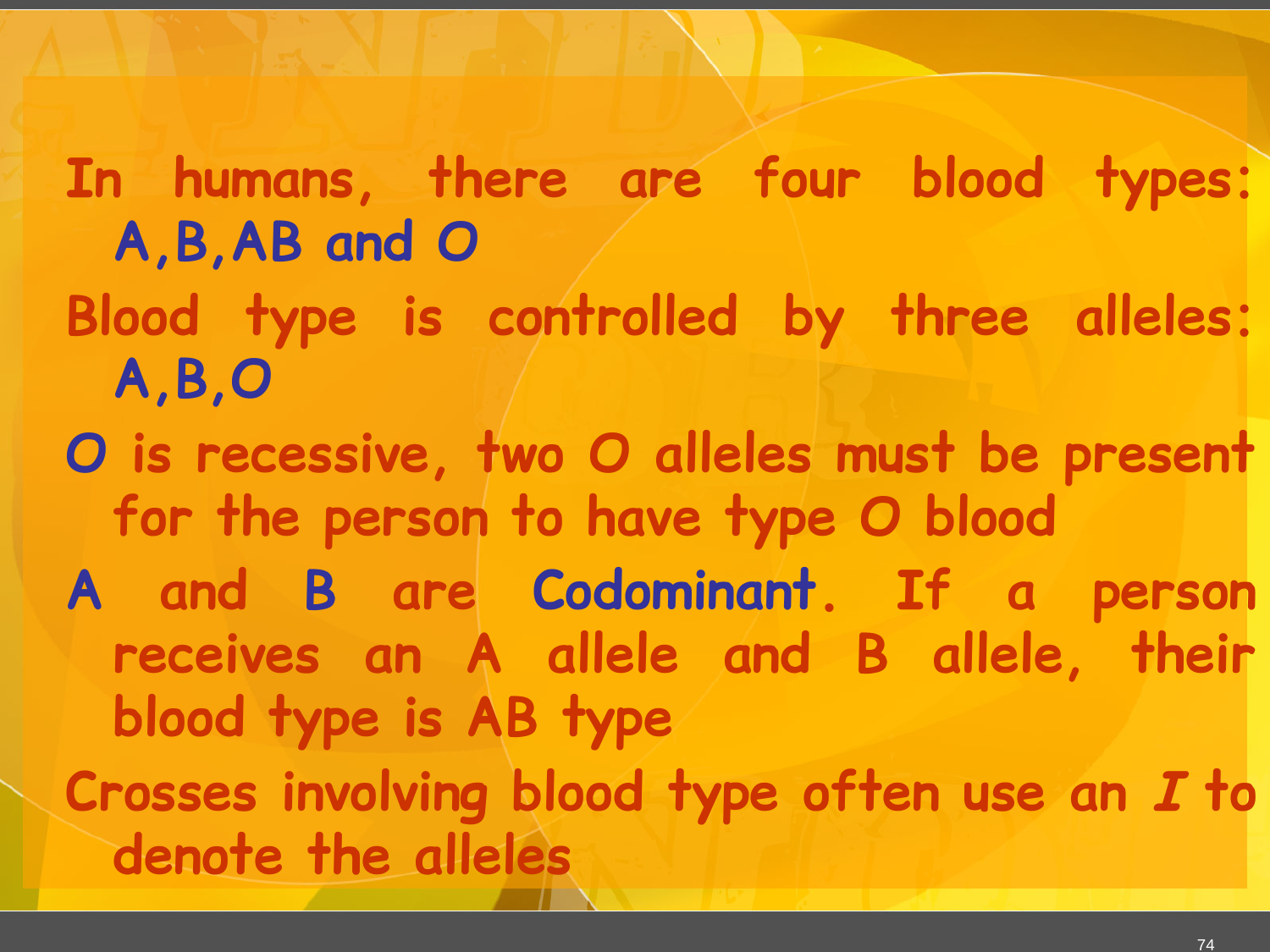

#
In humans, there are four blood types: A,B,AB and O
Blood type is controlled by three alleles: A,B,O
O is recessive, two O alleles must be present for the person to have type O blood
A and B are Codominant. If a person receives an A allele and B allele, their blood type is AB type
Crosses involving blood type often use an I to denote the alleles
74